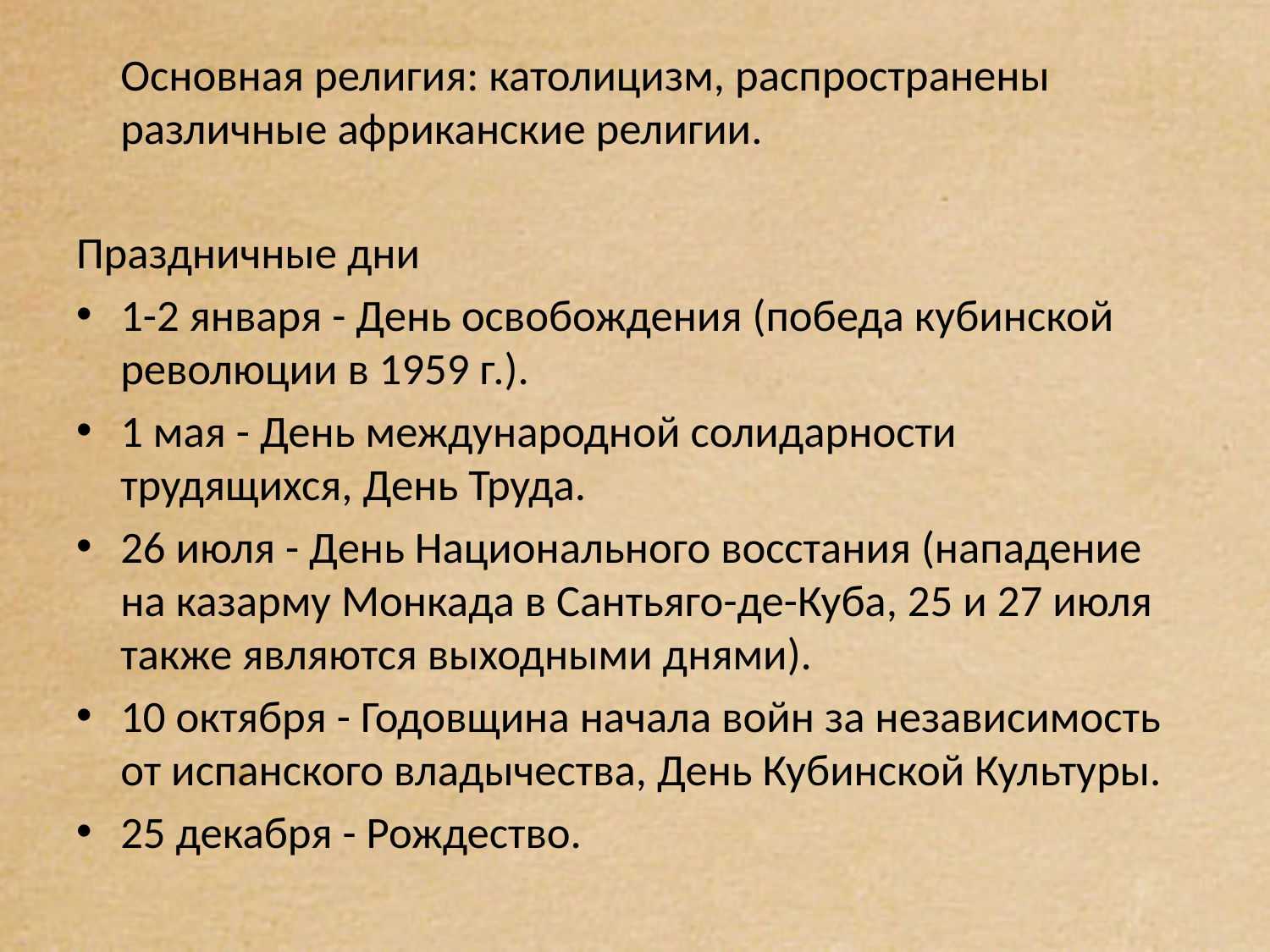

Основная религия: католицизм, распространены различные африканские религии.

Праздничные дни
1-2 января - День освобождения (победа кубинской революции в 1959 г.).
1 мая - День международной солидарности трудящихся, День Труда.
26 июля - День Национального восстания (нападение на казарму Монкада в Сантьяго-де-Куба, 25 и 27 июля также являются выходными днями).
10 октября - Годовщина начала войн за независимость от испанского владычества, День Кубинской Культуры.
25 декабря - Рождество.